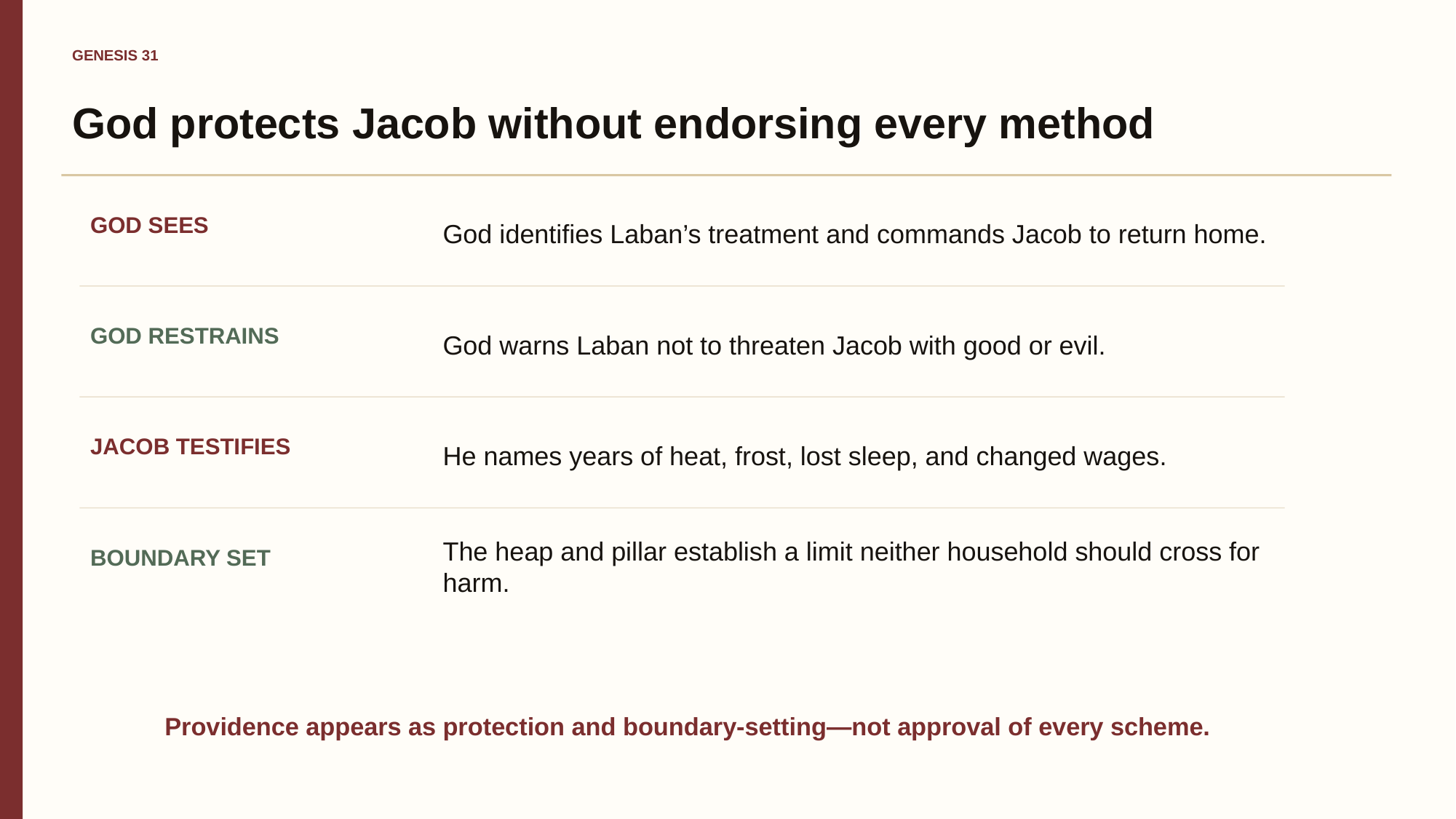

GENESIS 31
God protects Jacob without endorsing every method

God identifies Laban’s treatment and commands Jacob to return home.
GOD SEES

God warns Laban not to threaten Jacob with good or evil.
GOD RESTRAINS

He names years of heat, frost, lost sleep, and changed wages.
JACOB TESTIFIES

The heap and pillar establish a limit neither household should cross for harm.
BOUNDARY SET
Providence appears as protection and boundary-setting—not approval of every scheme.